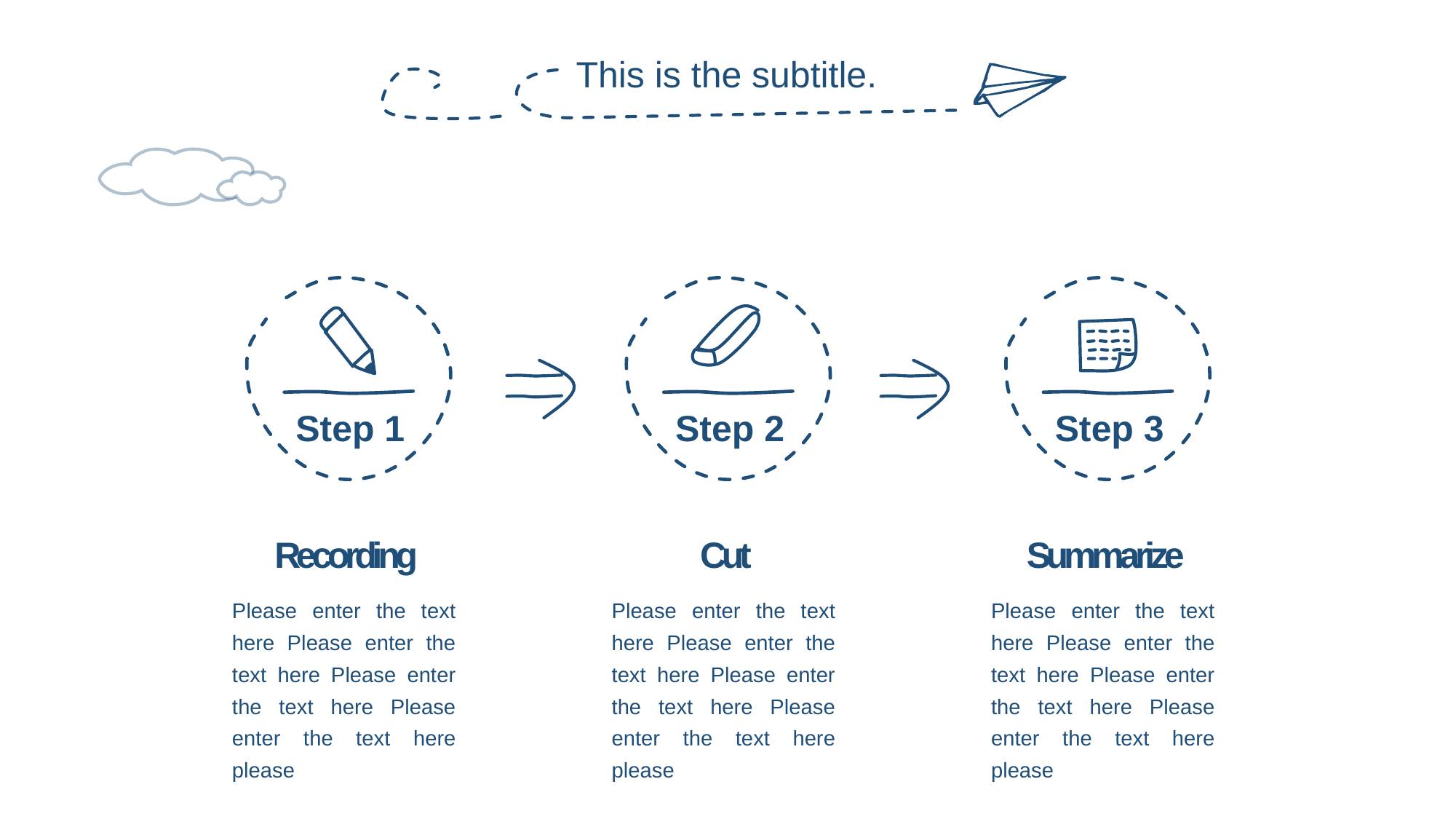

This is the subtitle.

Step 1
Step 2
Step 3
Recording
Cut
Summarize
Please enter the text here Please enter the text here Please enter the text here Please enter the text here please
Please enter the text here Please enter the text here Please enter the text here Please enter the text here please
Please enter the text here Please enter the text here Please enter the text here Please enter the text here please